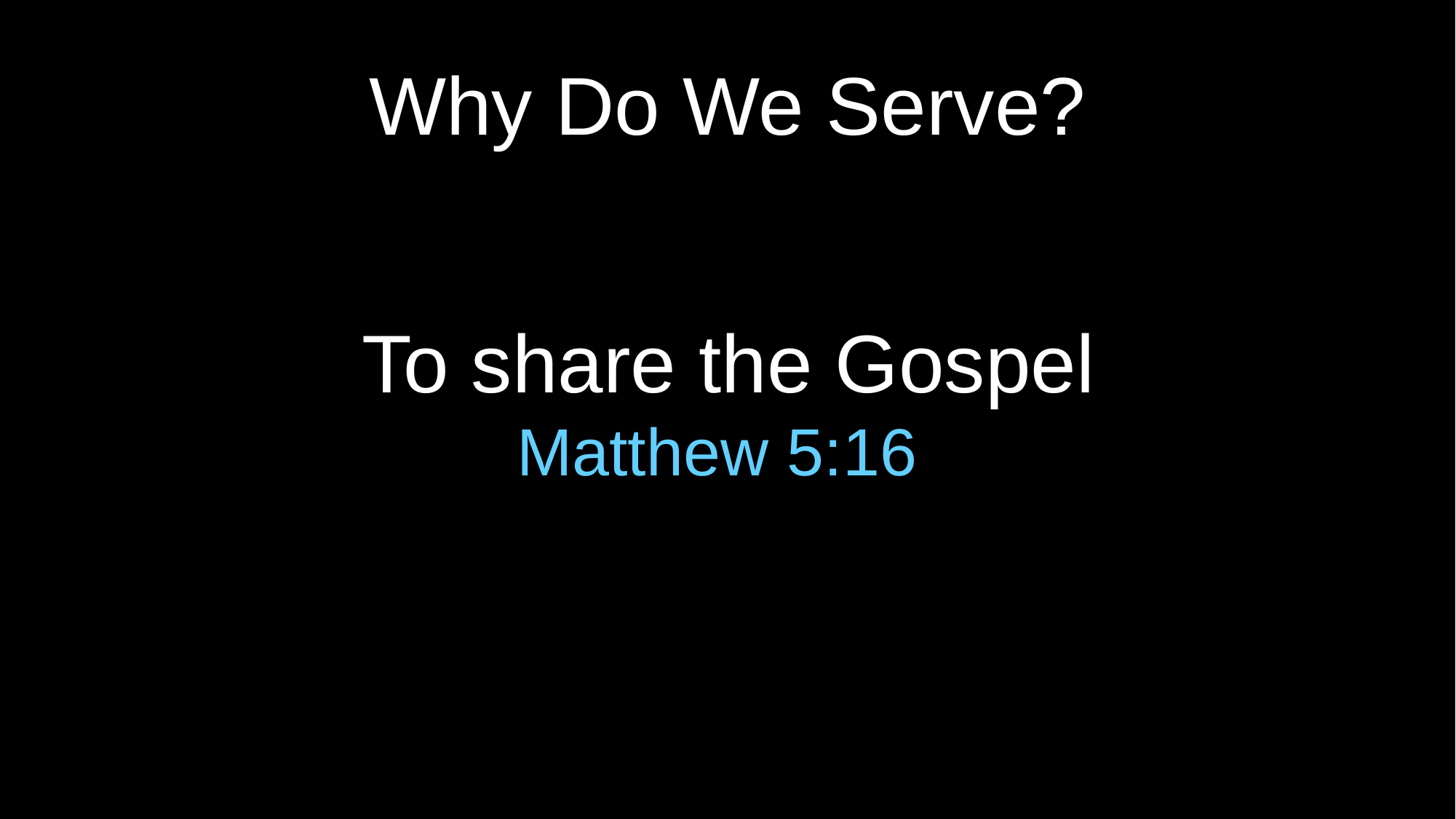

Why Do We Serve?

 To share the Gospel
Matthew 5:16